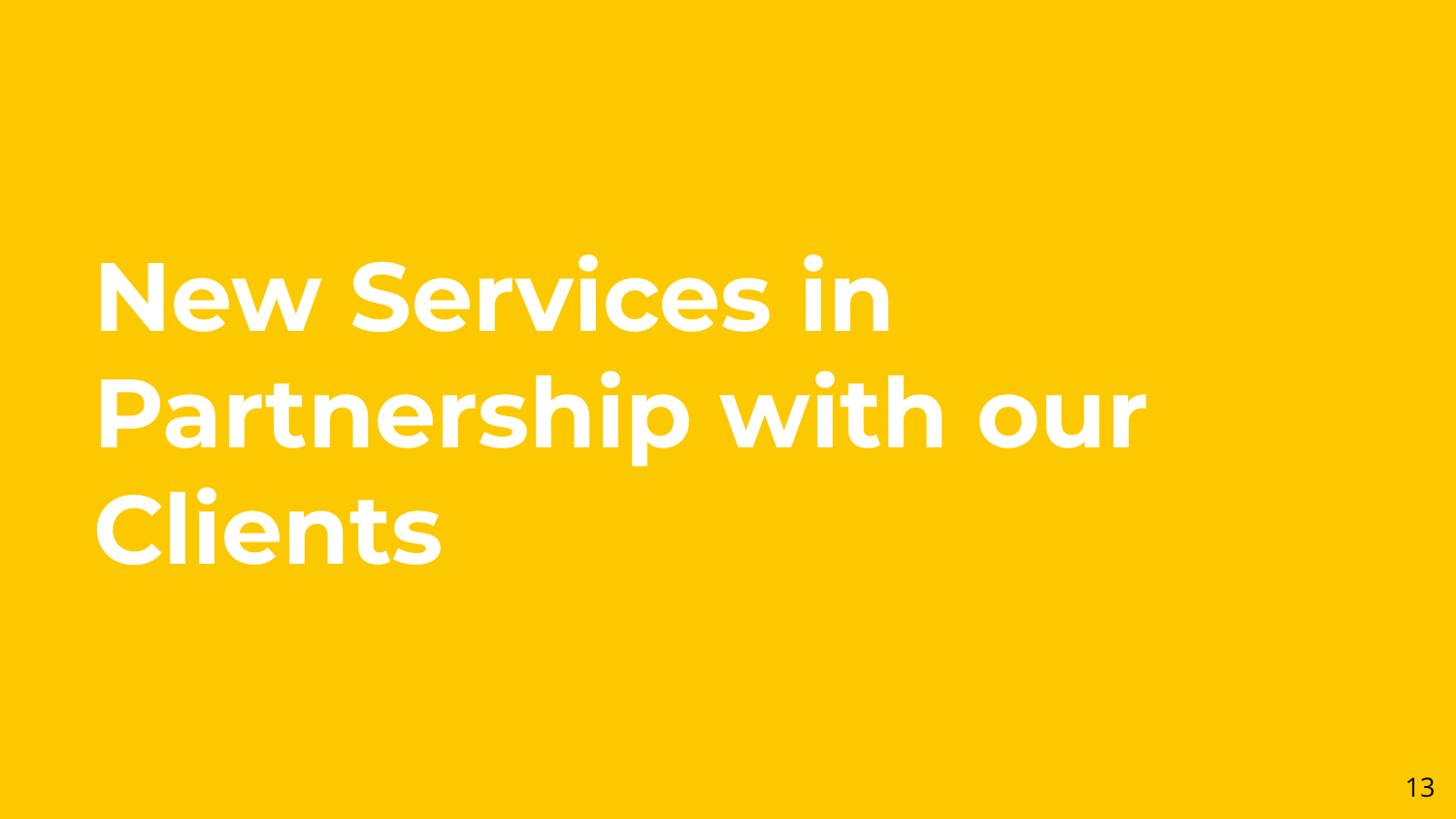

# New Services in
Partnership with our Clients
13